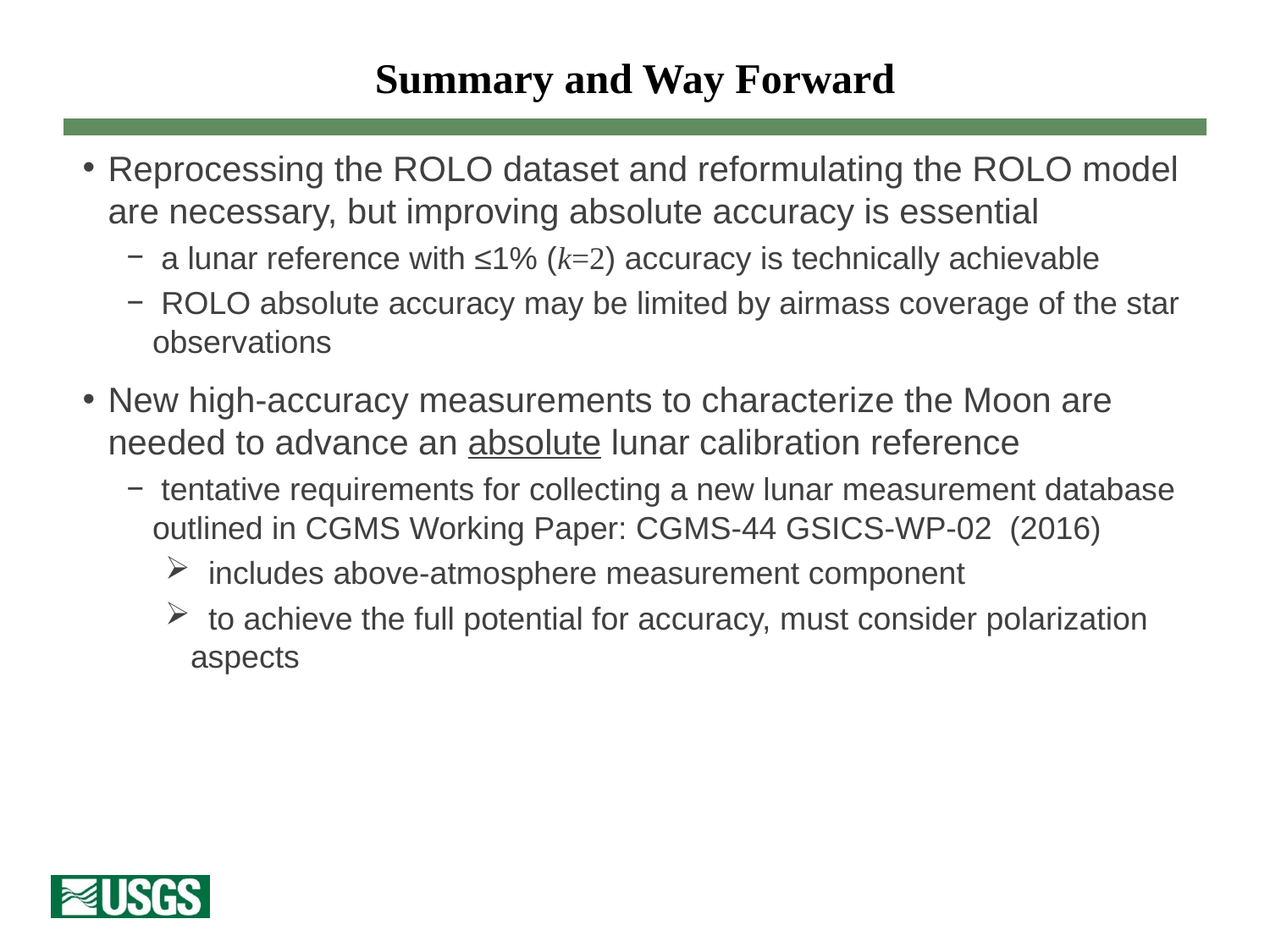

# Summary and Way Forward
Reprocessing the ROLO dataset and reformulating the ROLO model are necessary, but improving absolute accuracy is essential
 a lunar reference with ≤1% (k=2) accuracy is technically achievable
 ROLO absolute accuracy may be limited by airmass coverage of the star observations
New high-accuracy measurements to characterize the Moon are needed to advance an absolute lunar calibration reference
 tentative requirements for collecting a new lunar measurement database outlined in CGMS Working Paper: CGMS-44 GSICS-WP-02  (2016)
  includes above-atmosphere measurement component
  to achieve the full potential for accuracy, must consider polarization aspects